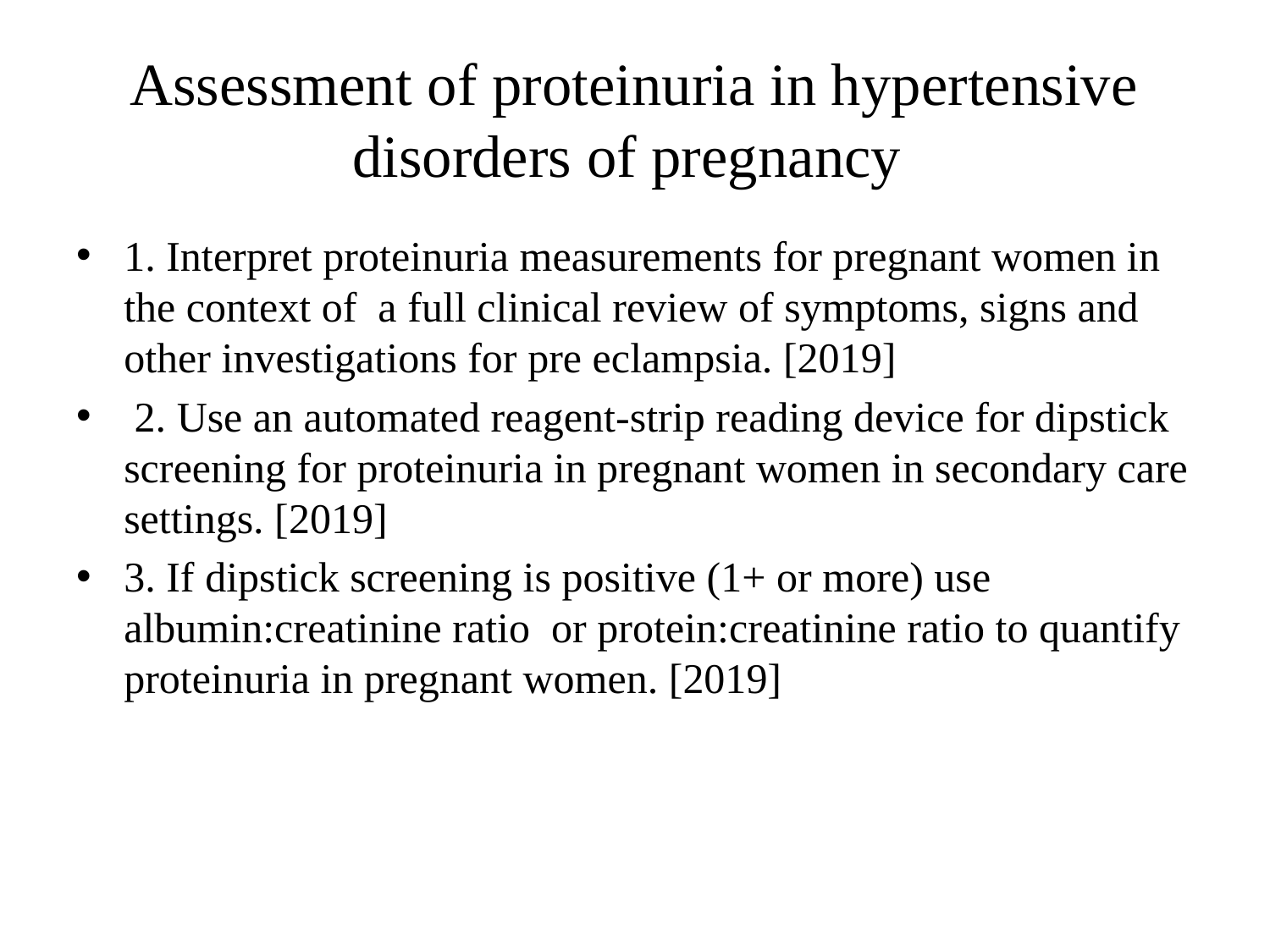

# Assessment of proteinuria in hypertensive disorders of pregnancy
1. Interpret proteinuria measurements for pregnant women in the context of  a full clinical review of symptoms, signs and other investigations for pre eclampsia. [2019]
 2. Use an automated reagent-strip reading device for dipstick screening for proteinuria in pregnant women in secondary care settings. [2019]
3. If dipstick screening is positive (1+ or more) use albumin:creatinine ratio  or protein:creatinine ratio to quantify proteinuria in pregnant women. [2019]